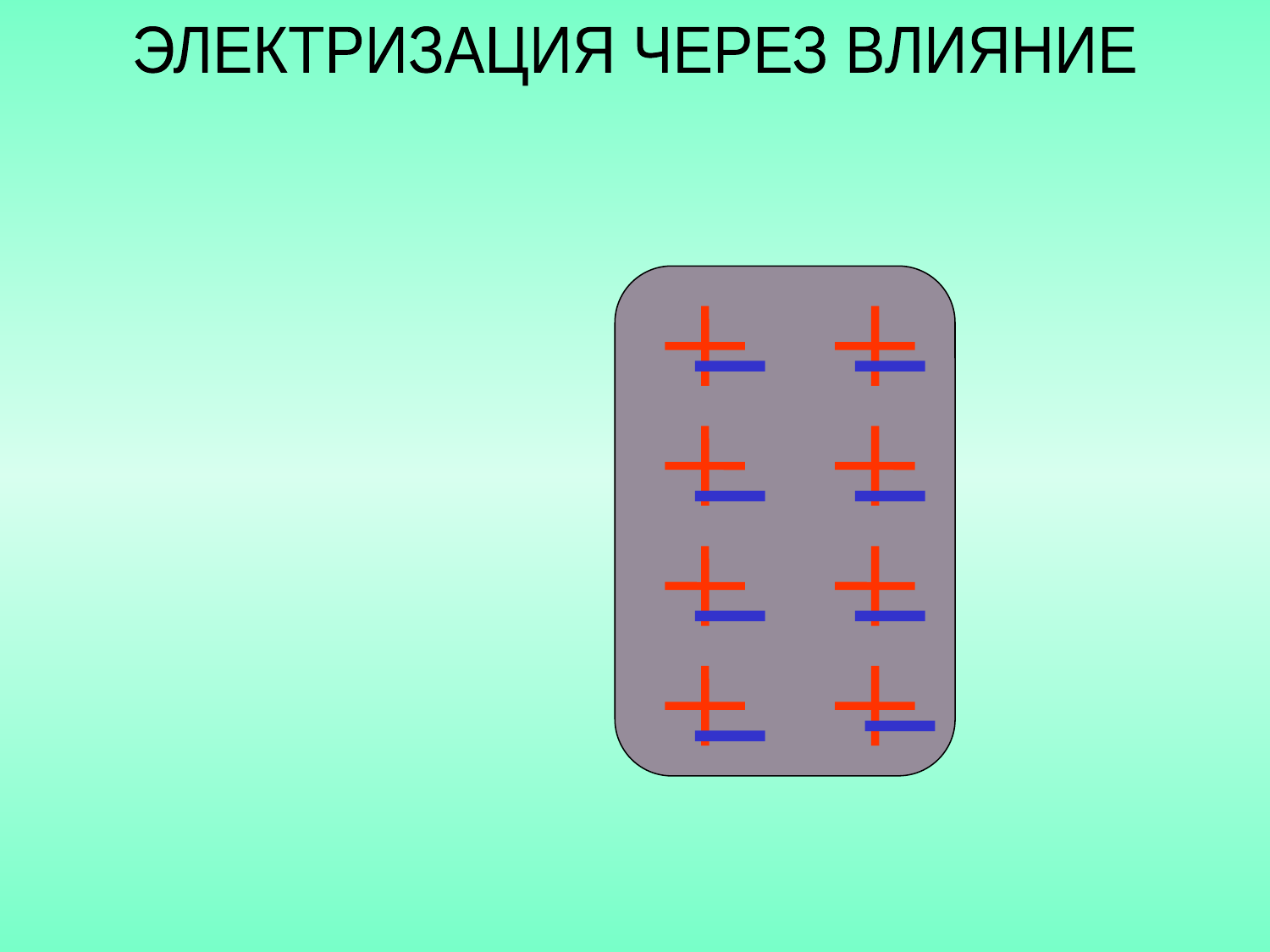

ЭЛЕКТРИЗАЦИЯ ЧЕРЕЗ ВЛИЯНИЕ

+ + + + + +
+ + + + + +